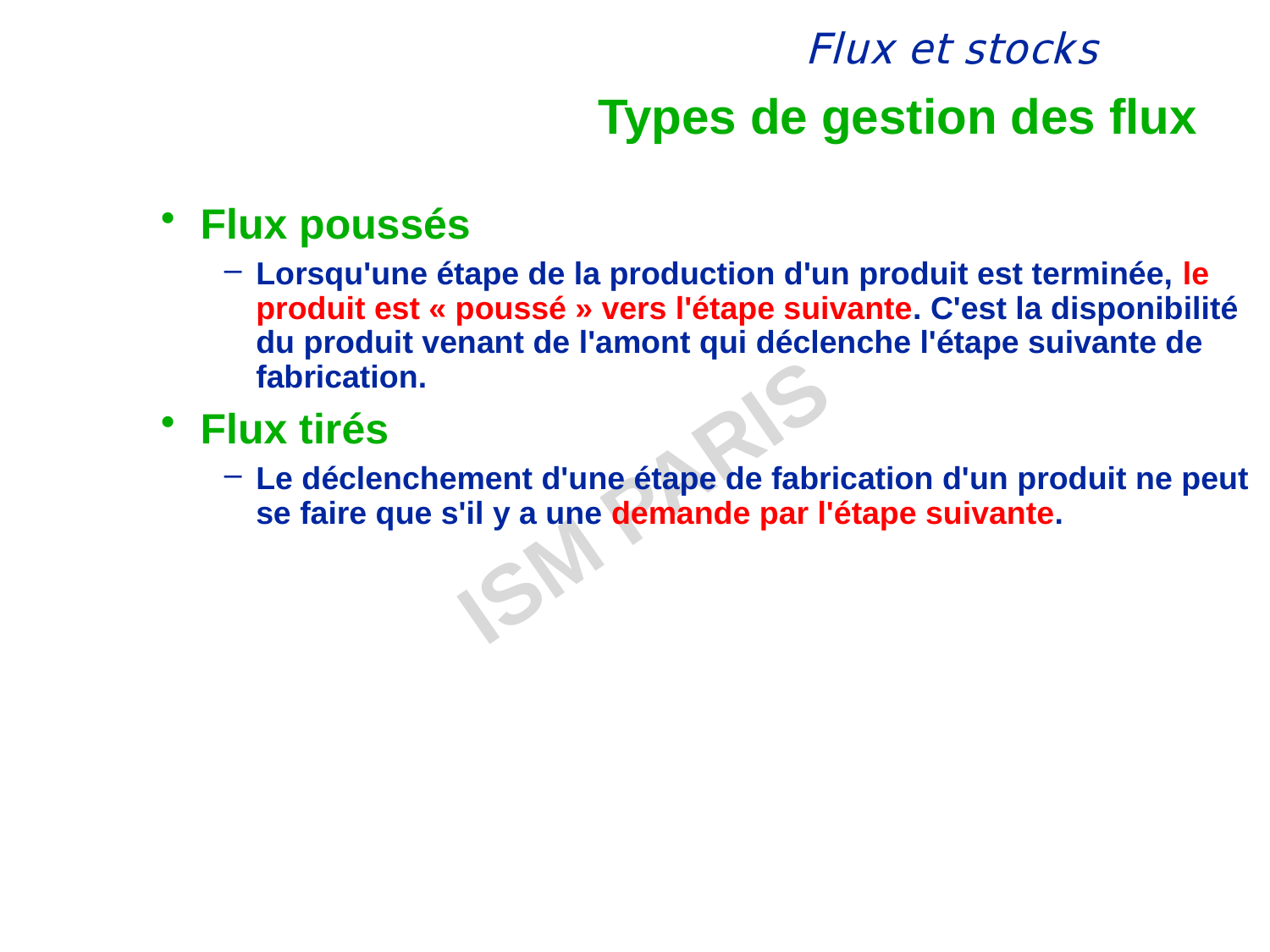

# Types de gestion des flux
Flux poussés
Lorsqu'une étape de la production d'un produit est terminée, le produit est « poussé » vers l'étape suivante. C'est la disponibilité du produit venant de l'amont qui déclenche l'étape suivante de fabrication.
Flux tirés
Le déclenchement d'une étape de fabrication d'un produit ne peut se faire que s'il y a une demande par l'étape suivante.
13